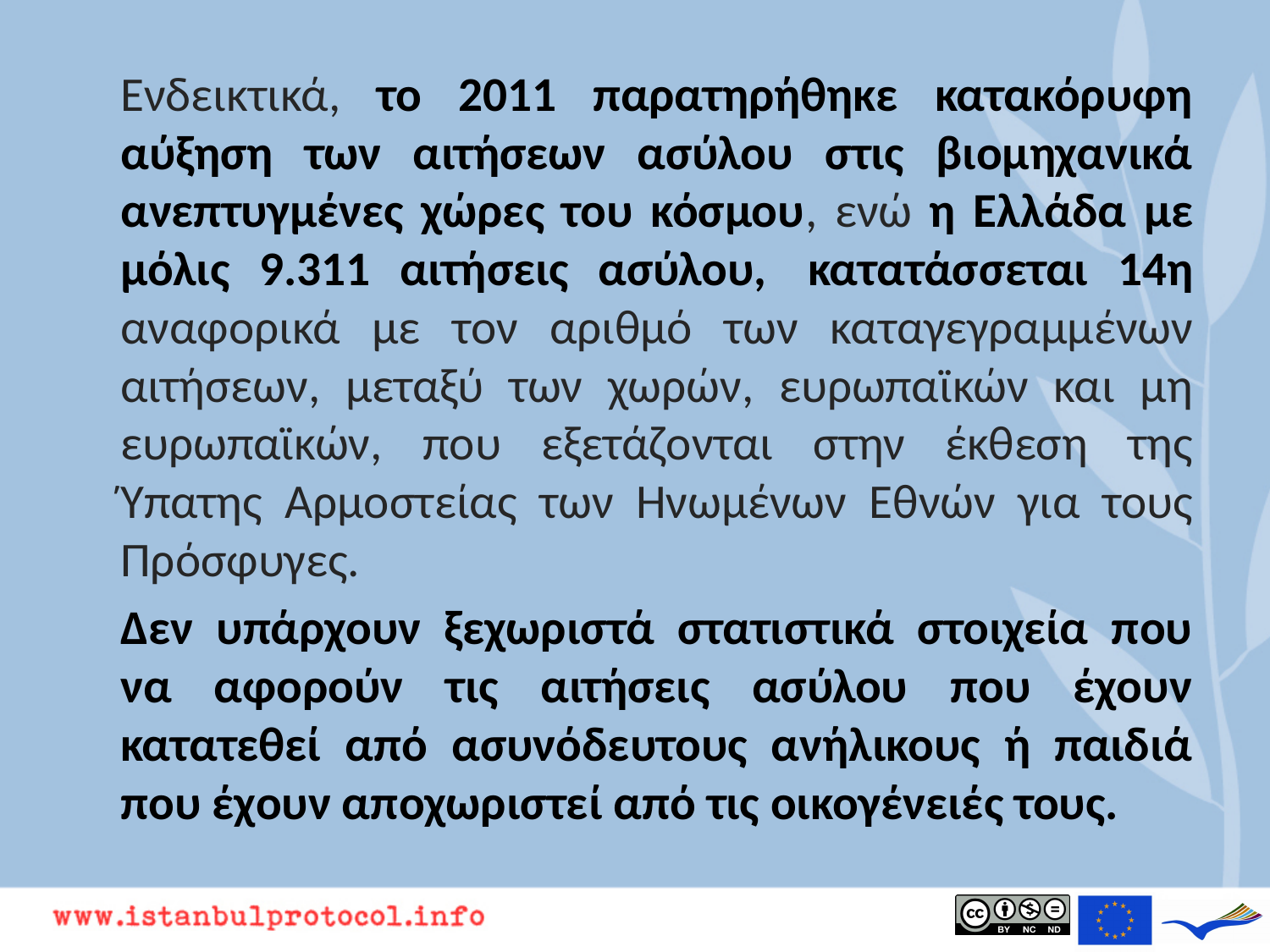

Ενδεικτικά, το 2011 παρατηρήθηκε κατακόρυφη αύξηση των αιτήσεων ασύλου στις βιομηχανικά ανεπτυγμένες χώρες του κόσμου, ενώ η Ελλάδα με μόλις 9.311 αιτήσεις ασύλου,  κατατάσσεται 14η αναφορικά με τον αριθμό των καταγεγραμμένων αιτήσεων, μεταξύ των χωρών, ευρωπαϊκών και μη ευρωπαϊκών, που εξετάζονται στην έκθεση της Ύπατης Αρμοστείας των Ηνωμένων Εθνών για τους Πρόσφυγες.
	Δεν υπάρχουν ξεχωριστά στατιστικά στοιχεία που να αφορούν τις αιτήσεις ασύλου που έχουν κατατεθεί από ασυνόδευτους ανήλικους ή παιδιά που έχουν αποχωριστεί από τις οικογένειές τους.